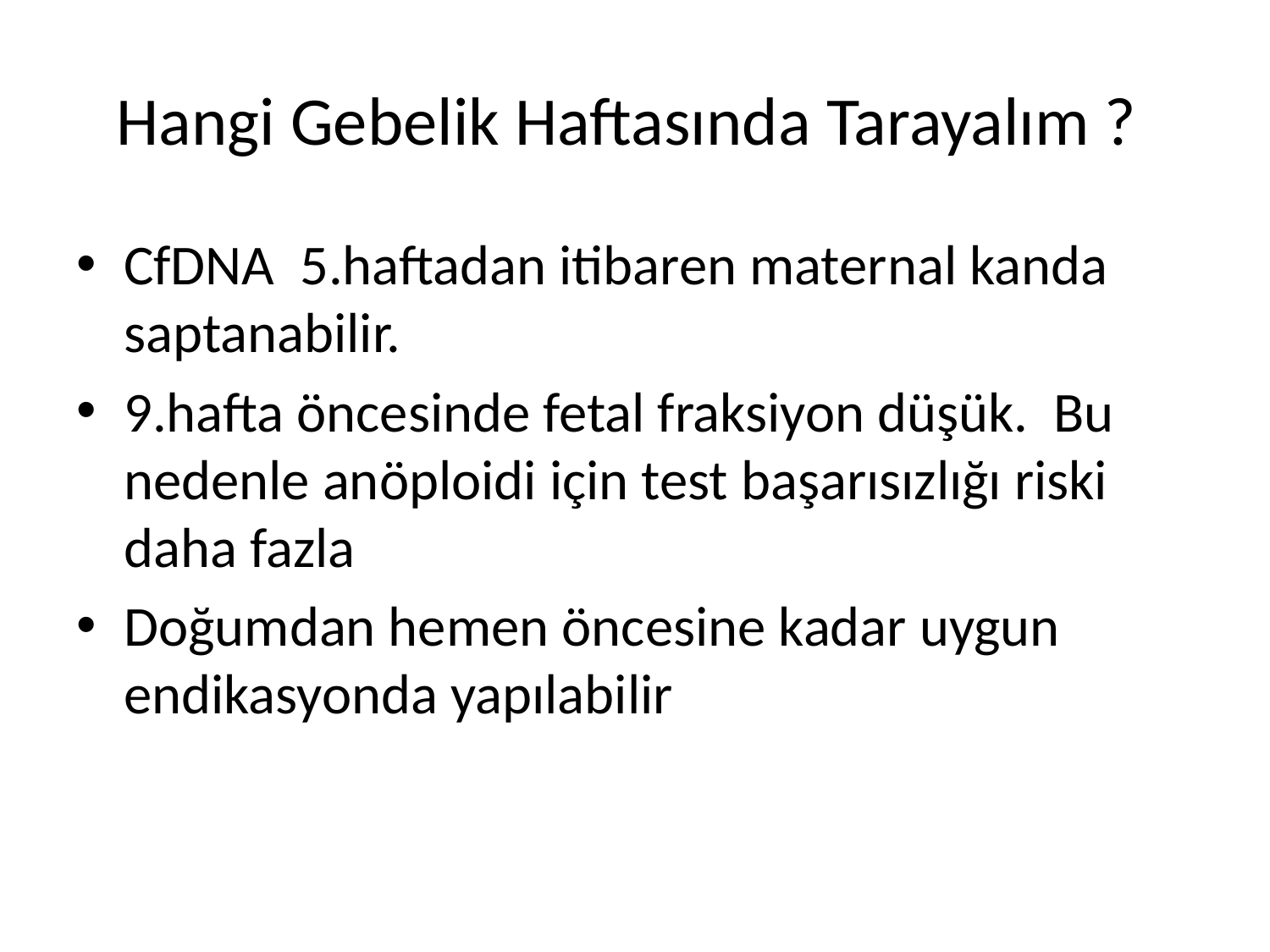

# Hangi Gebelik Haftasında Tarayalım ?
CfDNA  5.haftadan itibaren maternal kanda saptanabilir.
9.hafta öncesinde fetal fraksiyon düşük.  Bu nedenle anöploidi için test başarısızlığı riski daha fazla
Doğumdan hemen öncesine kadar uygun endikasyonda yapılabilir